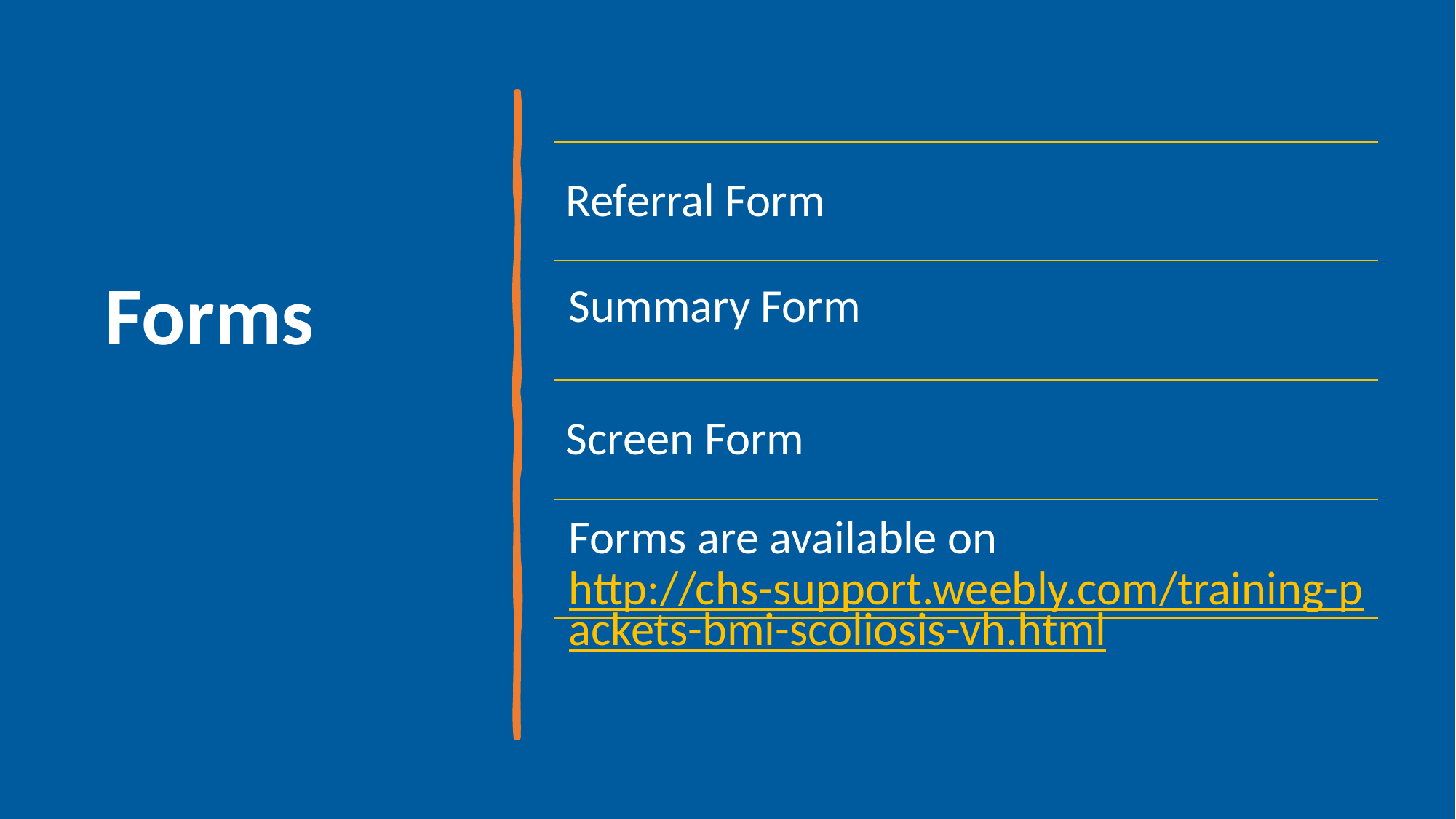

# Forms
Referral Form

Summary Form
Screen Form

Forms are available on http://chs-support.weebly.com/training-packets-bmi-scoliosis-vh.html